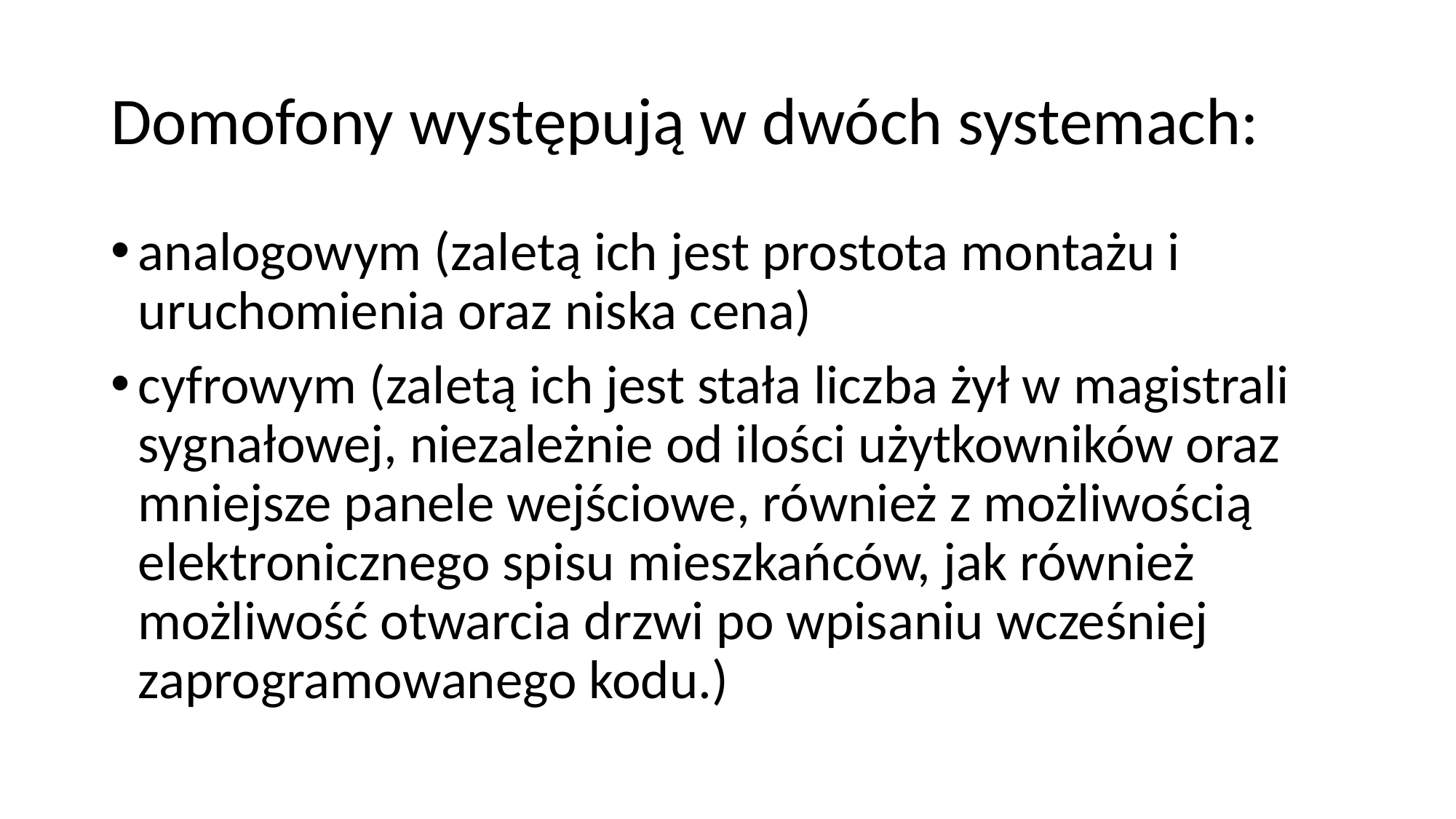

# Domofony występują w dwóch systemach:
analogowym (zaletą ich jest prostota montażu i uruchomienia oraz niska cena)
cyfrowym (zaletą ich jest stała liczba żył w magistrali sygnałowej, niezależnie od ilości użytkowników oraz mniejsze panele wejściowe, również z możliwością elektronicznego spisu mieszkańców, jak również możliwość otwarcia drzwi po wpisaniu wcześniej zaprogramowanego kodu.)